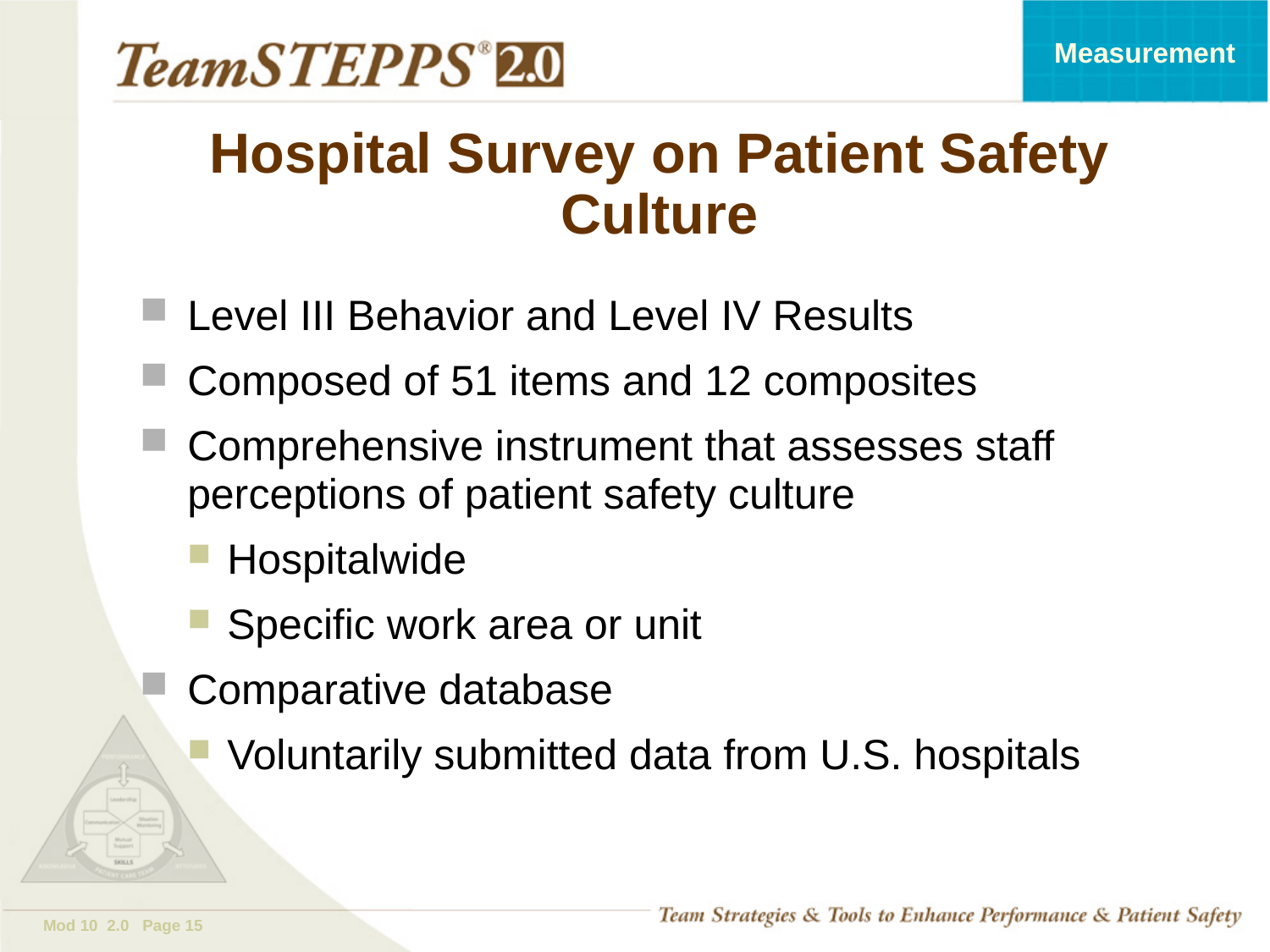

# Hospital Survey on Patient Safety Culture
Level III Behavior and Level IV Results
Composed of 51 items and 12 composites
Comprehensive instrument that assesses staff perceptions of patient safety culture
Hospitalwide
Specific work area or unit
Comparative database
Voluntarily submitted data from U.S. hospitals